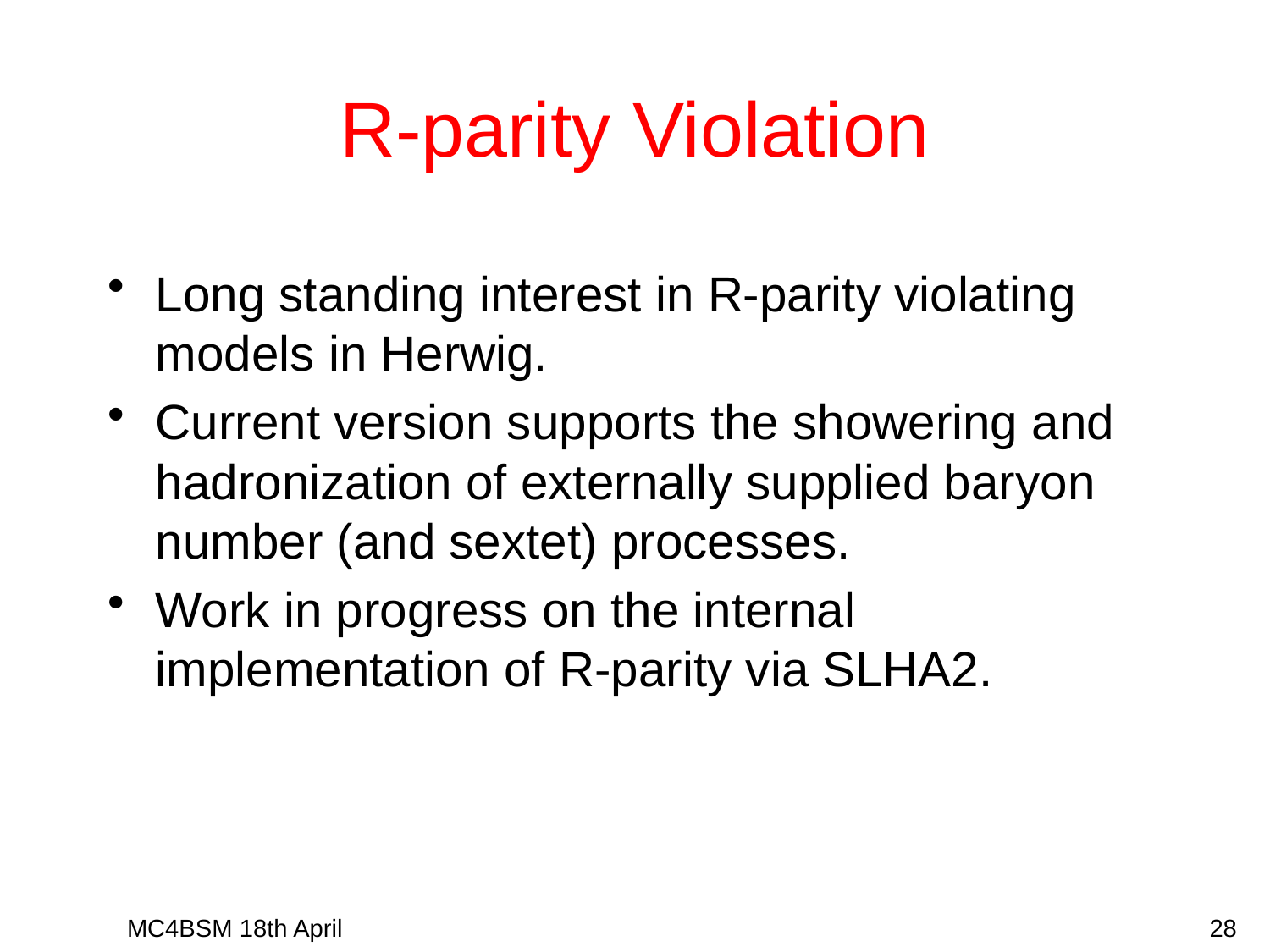

# R-parity Violation
Long standing interest in R-parity violating models in Herwig.
Current version supports the showering and hadronization of externally supplied baryon number (and sextet) processes.
Work in progress on the internal implementation of R-parity via SLHA2.
MC4BSM 18th April
28